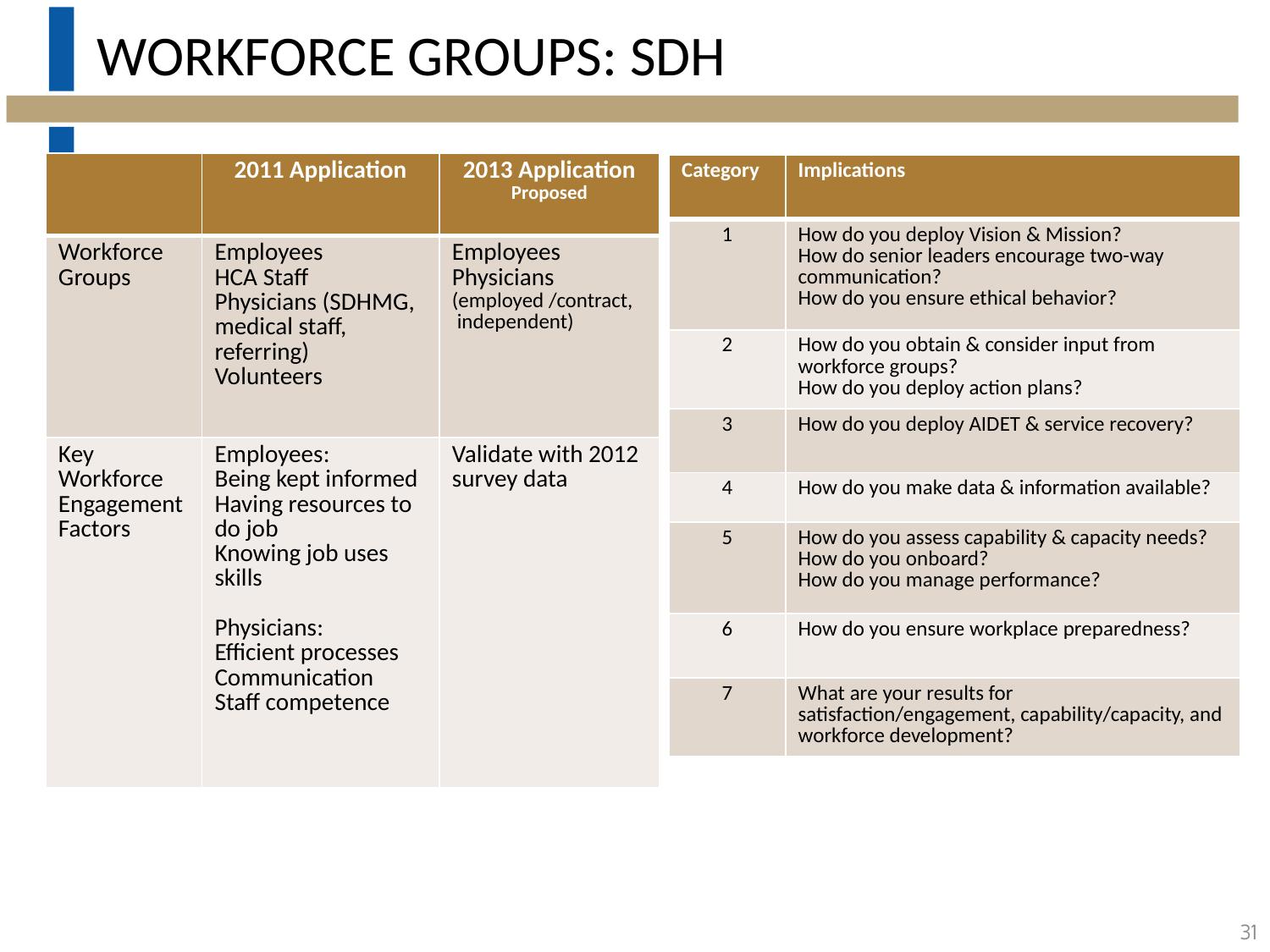

# Workforce Groups: SDH
|  | 2011 Application | 2013 Application Proposed |
| --- | --- | --- |
| Workforce Groups | Employees HCA Staff Physicians (SDHMG, medical staff, referring) Volunteers | Employees Physicians (employed /contract, independent) |
| Key Workforce Engagement Factors | Employees: Being kept informed Having resources to do job Knowing job uses skills Physicians: Efficient processes Communication Staff competence | Validate with 2012 survey data |
| Category | Implications |
| --- | --- |
| 1 | How do you deploy Vision & Mission? How do senior leaders encourage two-way communication? How do you ensure ethical behavior? |
| 2 | How do you obtain & consider input from workforce groups? How do you deploy action plans? |
| 3 | How do you deploy AIDET & service recovery? |
| 4 | How do you make data & information available? |
| 5 | How do you assess capability & capacity needs? How do you onboard? How do you manage performance? |
| 6 | How do you ensure workplace preparedness? |
| 7 | What are your results for satisfaction/engagement, capability/capacity, and workforce development? |
31